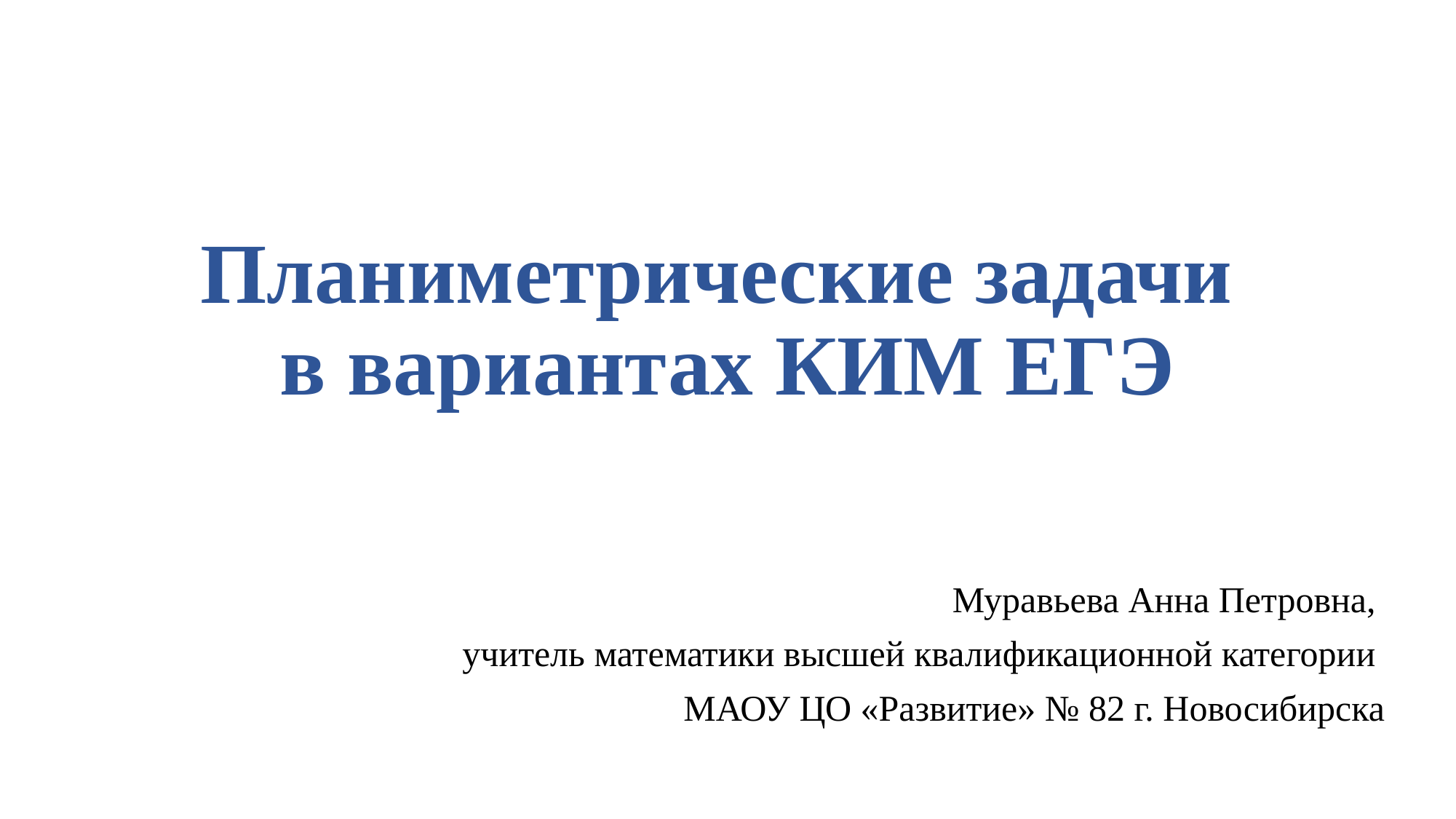

# Планиметрические задачи в вариантах КИМ ЕГЭ
Муравьева Анна Петровна,
учитель математики высшей квалификационной категории
МАОУ ЦО «Развитие» № 82 г. Новосибирска